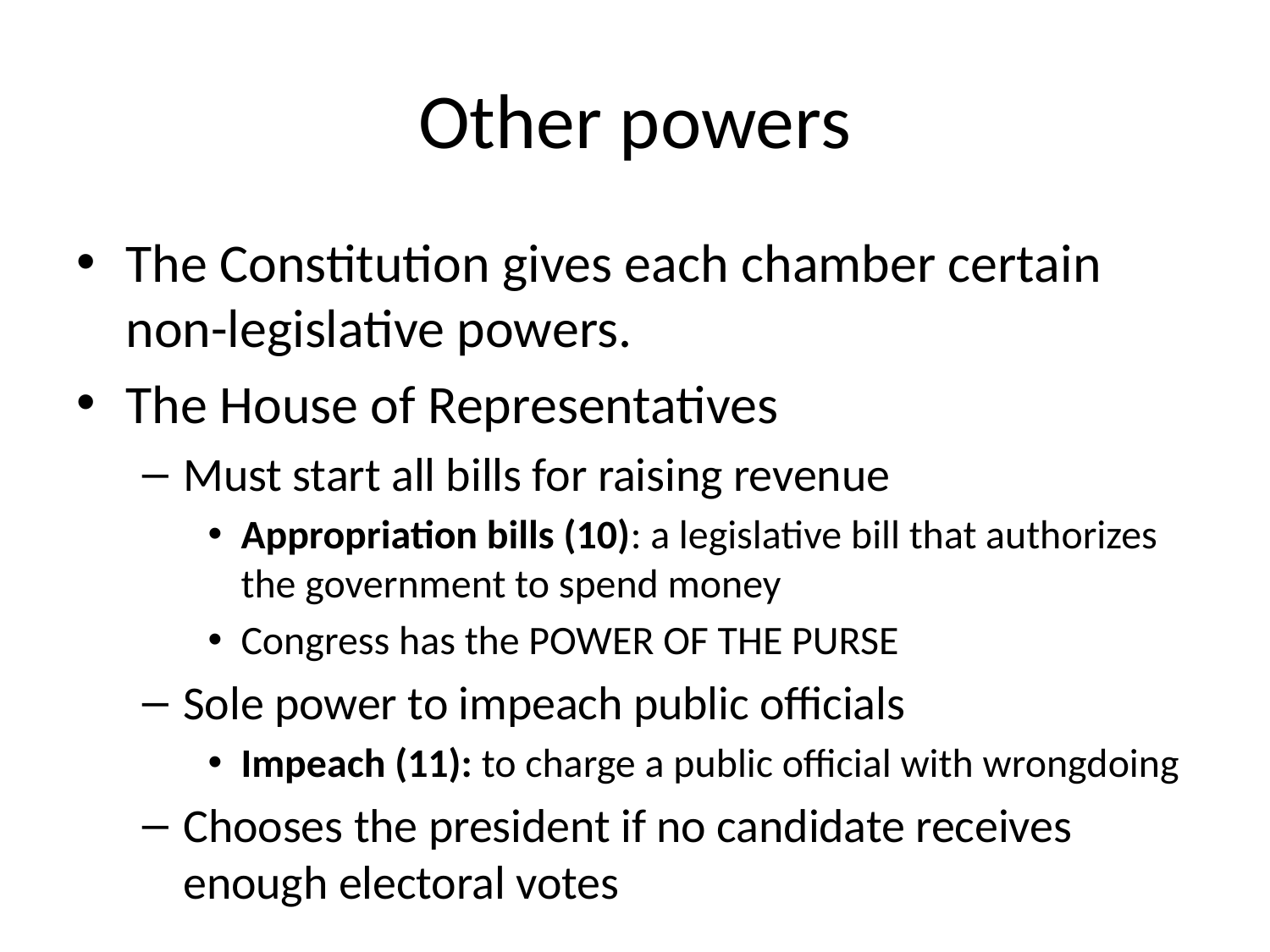

# Other powers
The Constitution gives each chamber certain non-legislative powers.
The House of Representatives
Must start all bills for raising revenue
Appropriation bills (10): a legislative bill that authorizes the government to spend money
Congress has the POWER OF THE PURSE
Sole power to impeach public officials
Impeach (11): to charge a public official with wrongdoing
Chooses the president if no candidate receives enough electoral votes